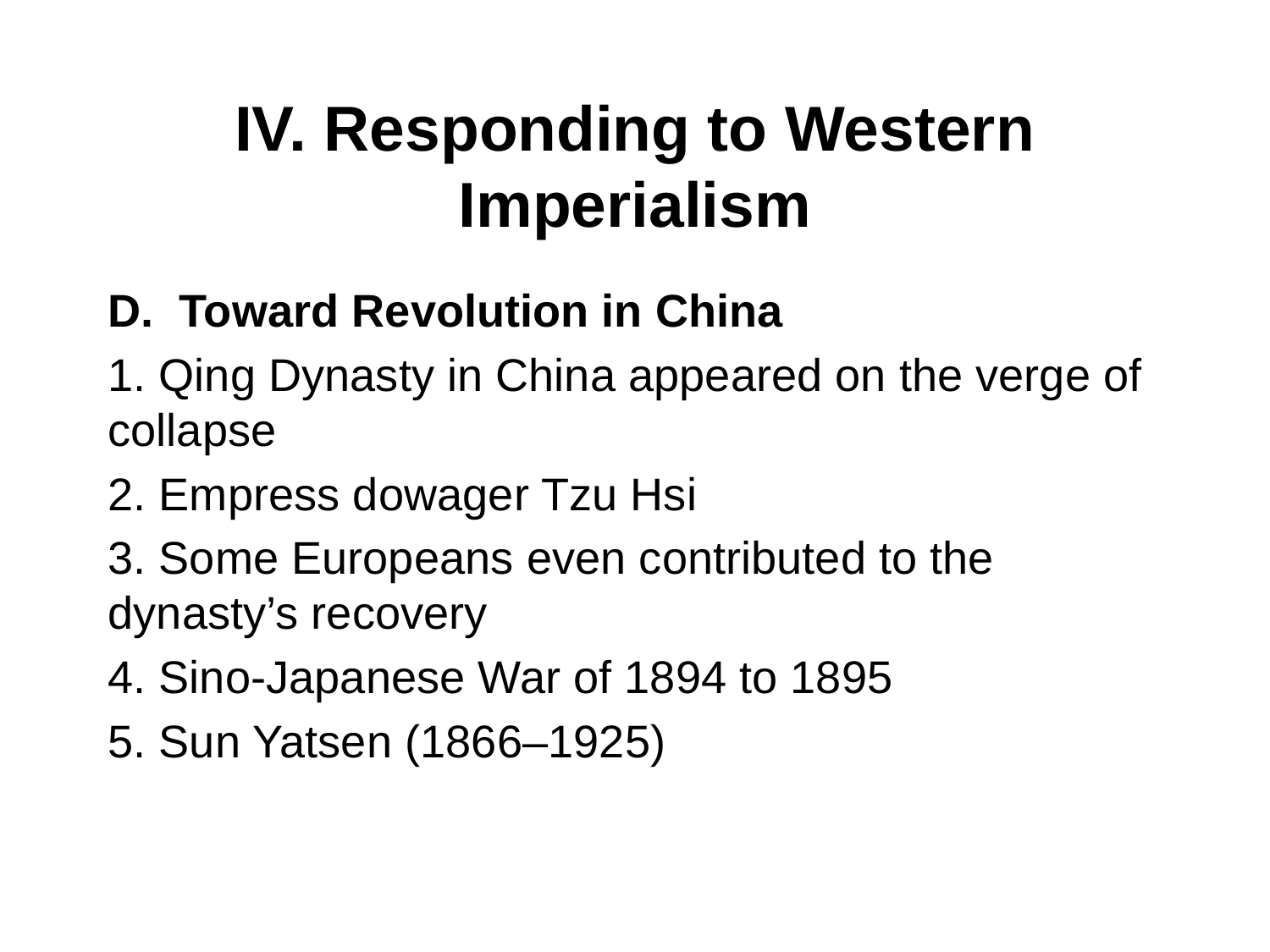

# IV. Responding to Western Imperialism
Toward Revolution in China
1. Qing Dynasty in China appeared on the verge of collapse
2. Empress dowager Tzu Hsi
3. Some Europeans even contributed to the dynasty’s recovery
4. Sino-Japanese War of 1894 to 1895
5. Sun Yatsen (1866–1925)